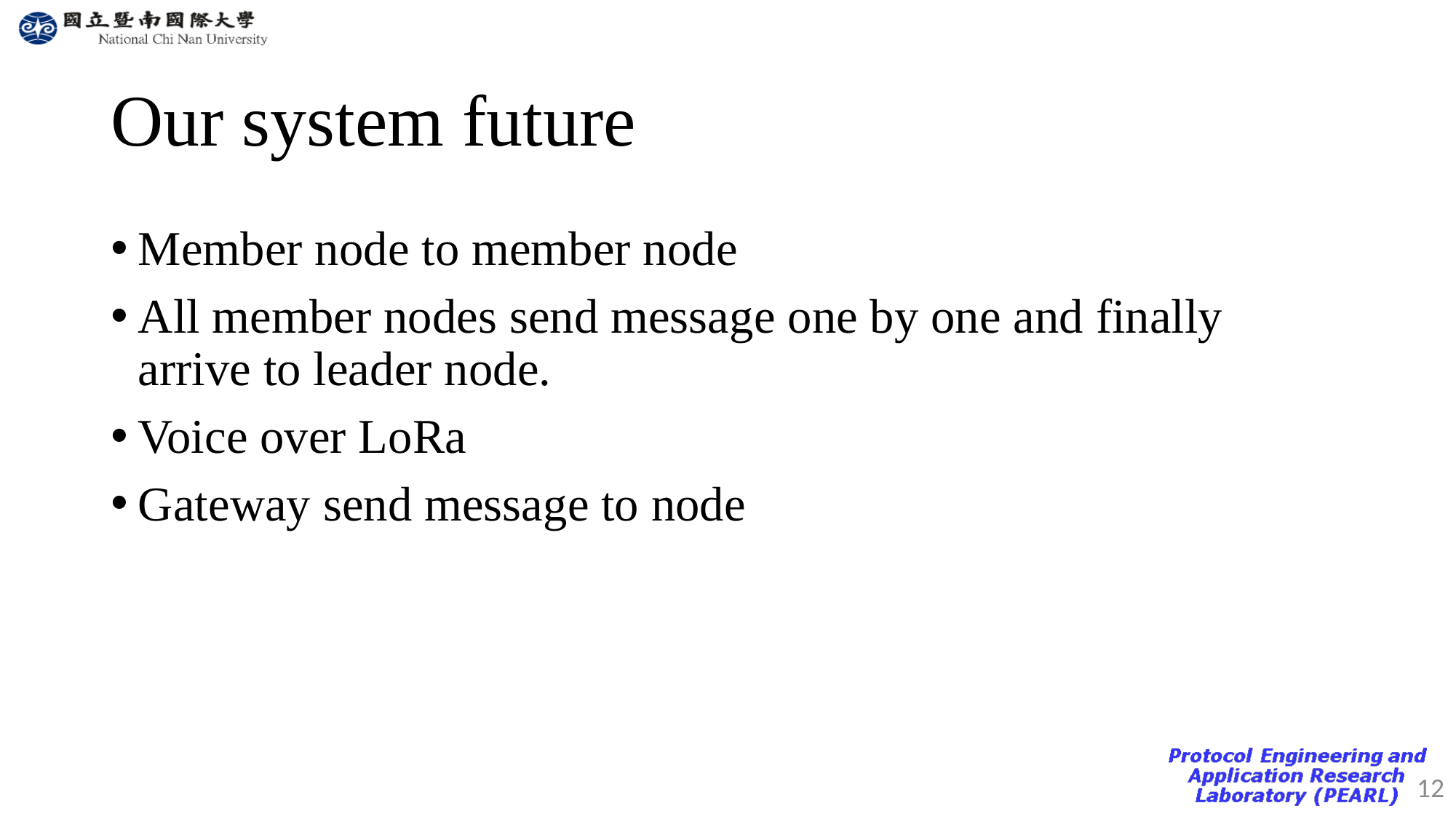

# Our system future
Member node to member node
All member nodes send message one by one and finally arrive to leader node.
Voice over LoRa
Gateway send message to node
12